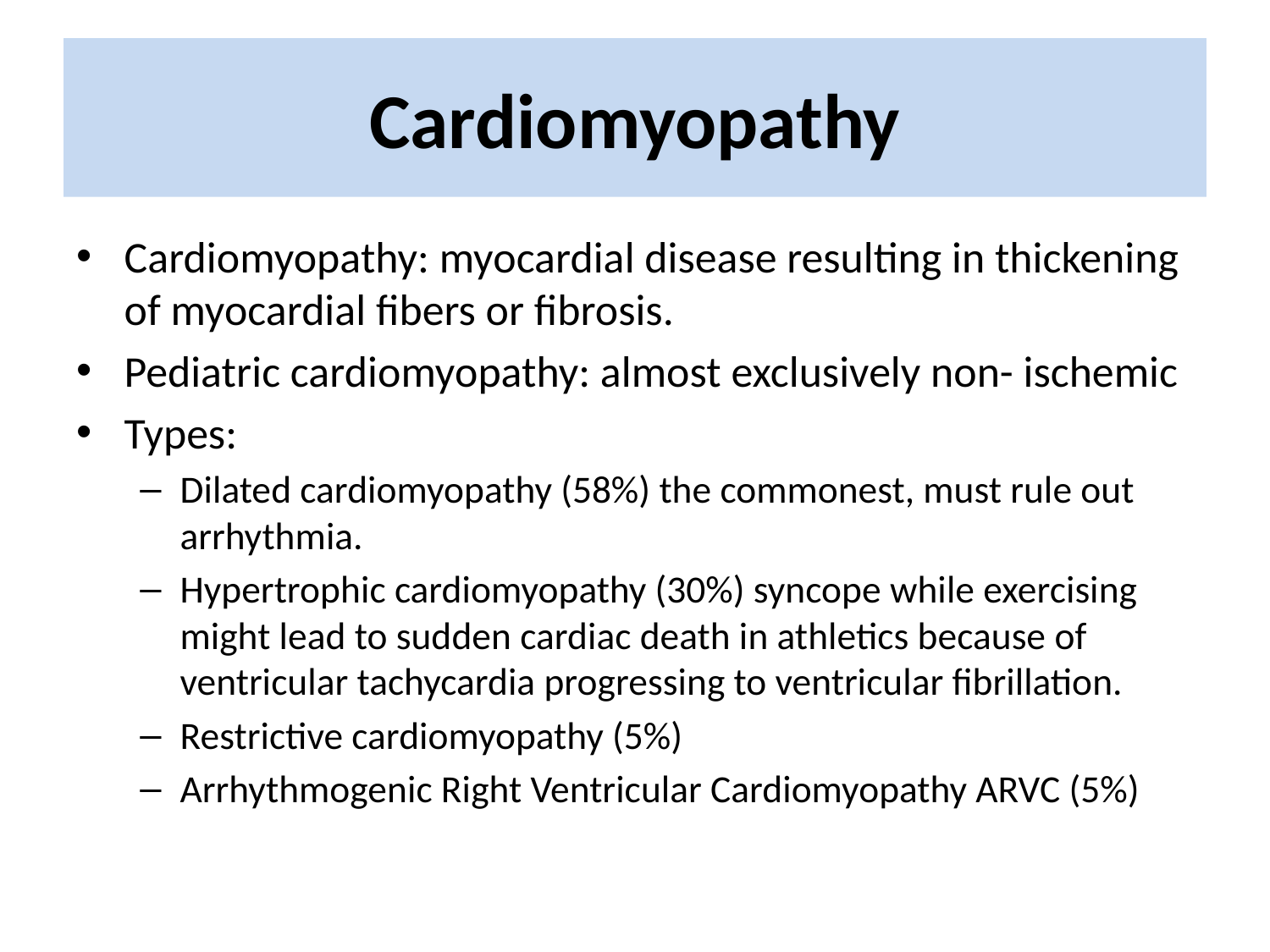

# Cardiomyopathy
Cardiomyopathy: myocardial disease resulting in thickening of myocardial fibers or fibrosis.
Pediatric cardiomyopathy: almost exclusively non- ischemic
Types:
Dilated cardiomyopathy (58%) the commonest, must rule out arrhythmia.
Hypertrophic cardiomyopathy (30%) syncope while exercising might lead to sudden cardiac death in athletics because of ventricular tachycardia progressing to ventricular fibrillation.
Restrictive cardiomyopathy (5%)
Arrhythmogenic Right Ventricular Cardiomyopathy ARVC (5%)